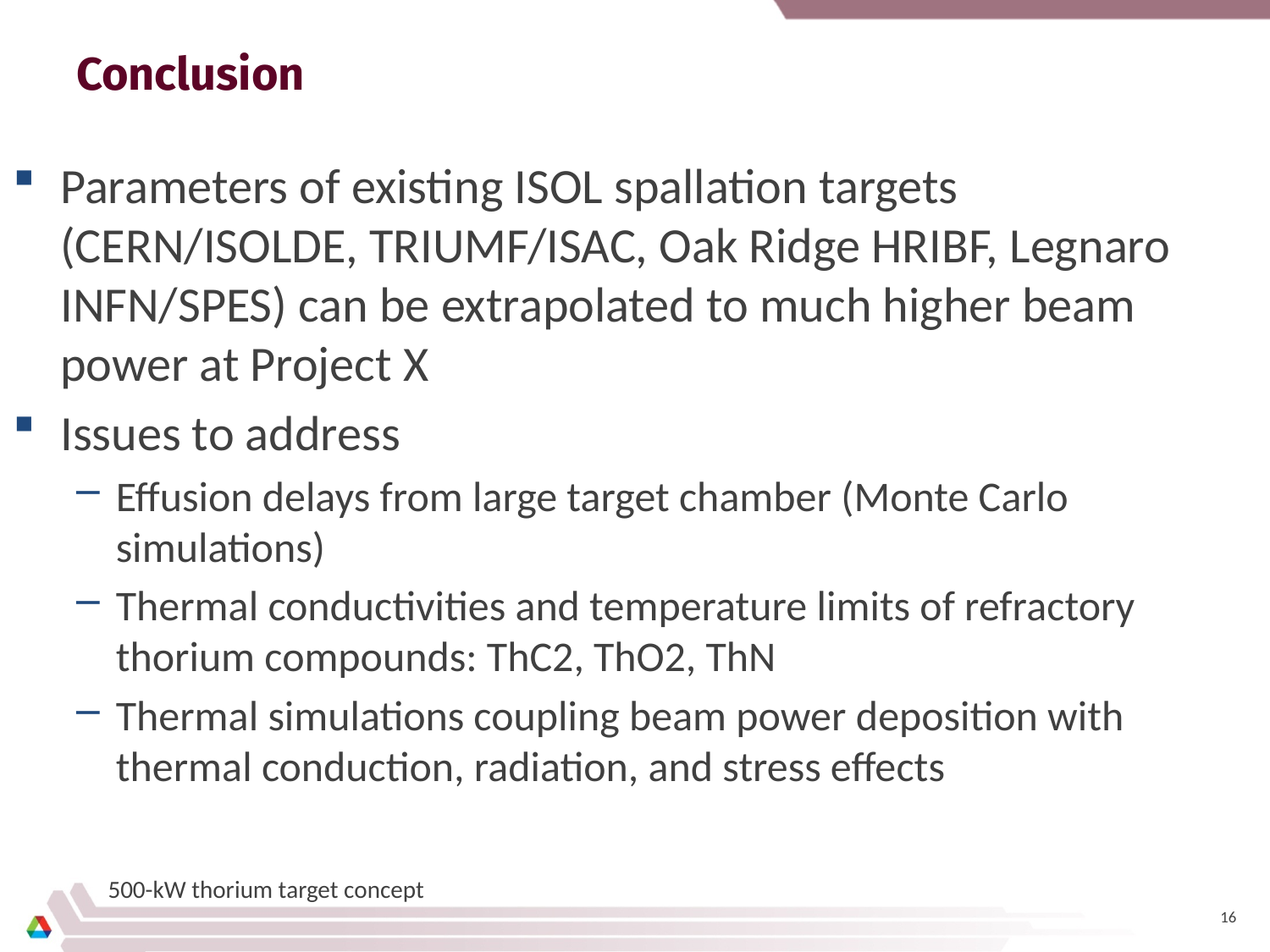

# Conclusion
Parameters of existing ISOL spallation targets (CERN/ISOLDE, TRIUMF/ISAC, Oak Ridge HRIBF, Legnaro INFN/SPES) can be extrapolated to much higher beam power at Project X
Issues to address
Effusion delays from large target chamber (Monte Carlo simulations)
Thermal conductivities and temperature limits of refractory thorium compounds: ThC2, ThO2, ThN
Thermal simulations coupling beam power deposition with thermal conduction, radiation, and stress effects
500-kW thorium target concept
16